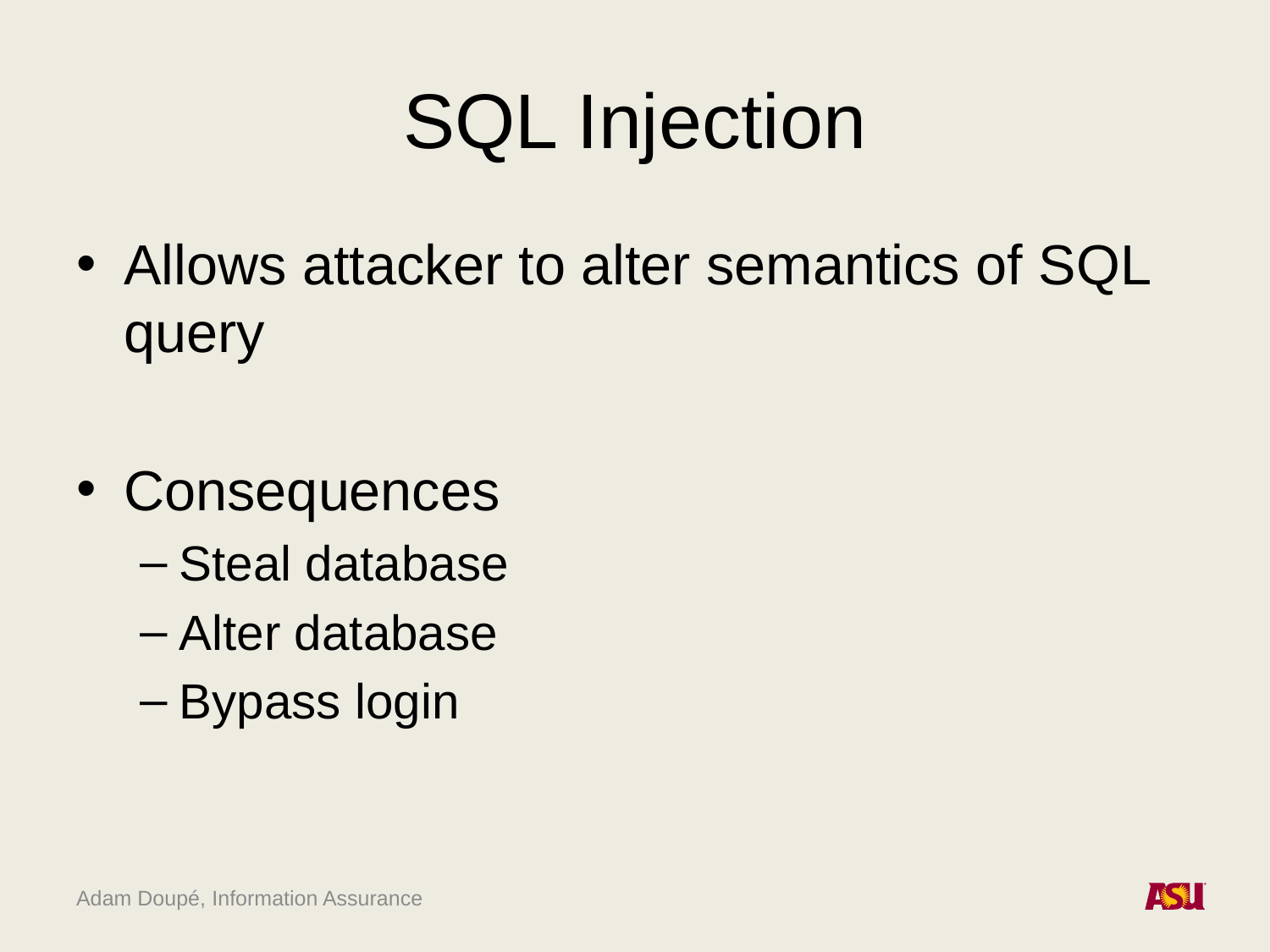

# SQL Injection
Allows attacker to alter semantics of SQL query

Consequences
Steal database
Alter database
Bypass login